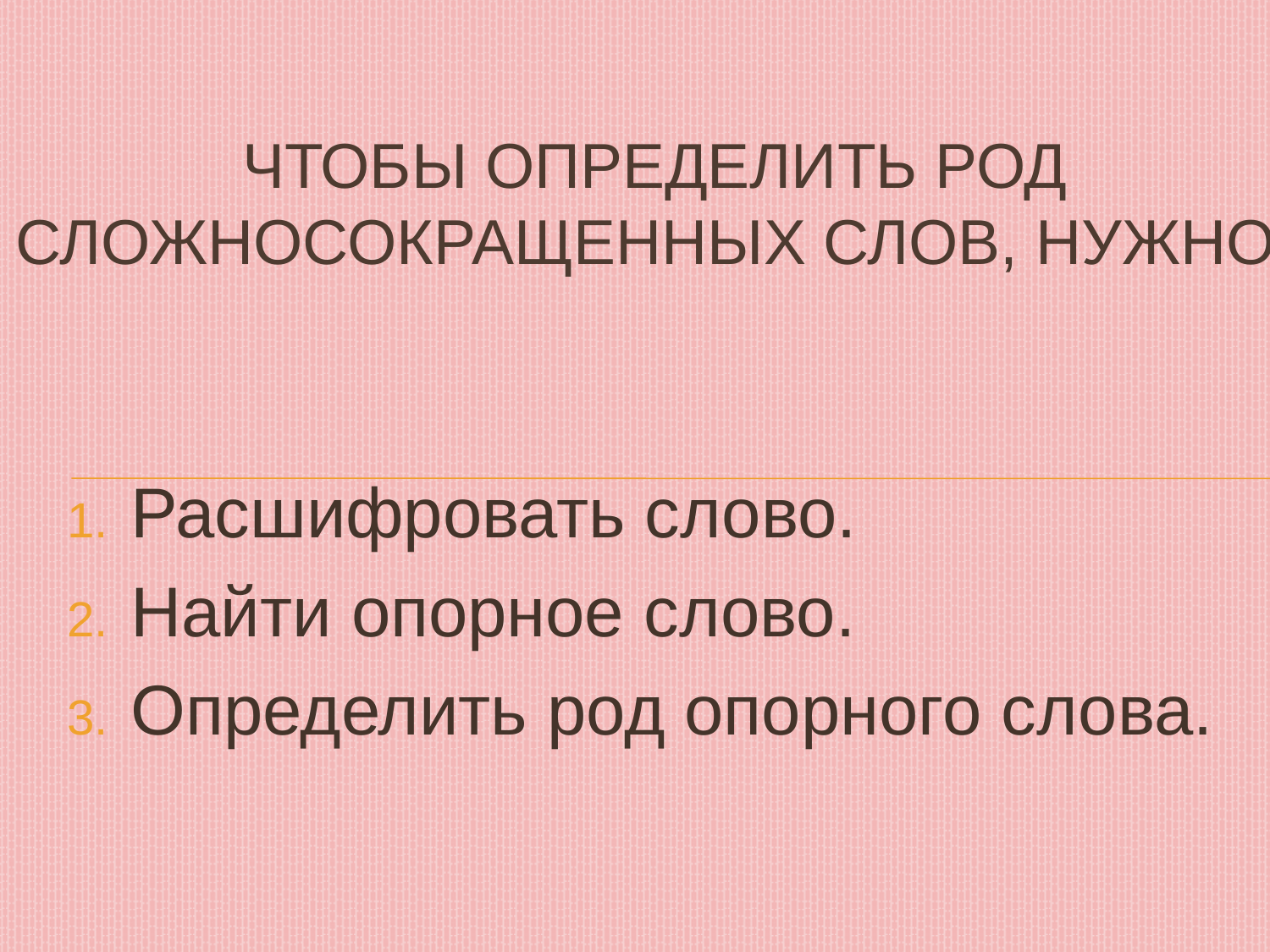

# Чтобы определить род сложносокращенных слов, нужно:
Расшифровать слово.
Найти опорное слово.
Определить род опорного слова.